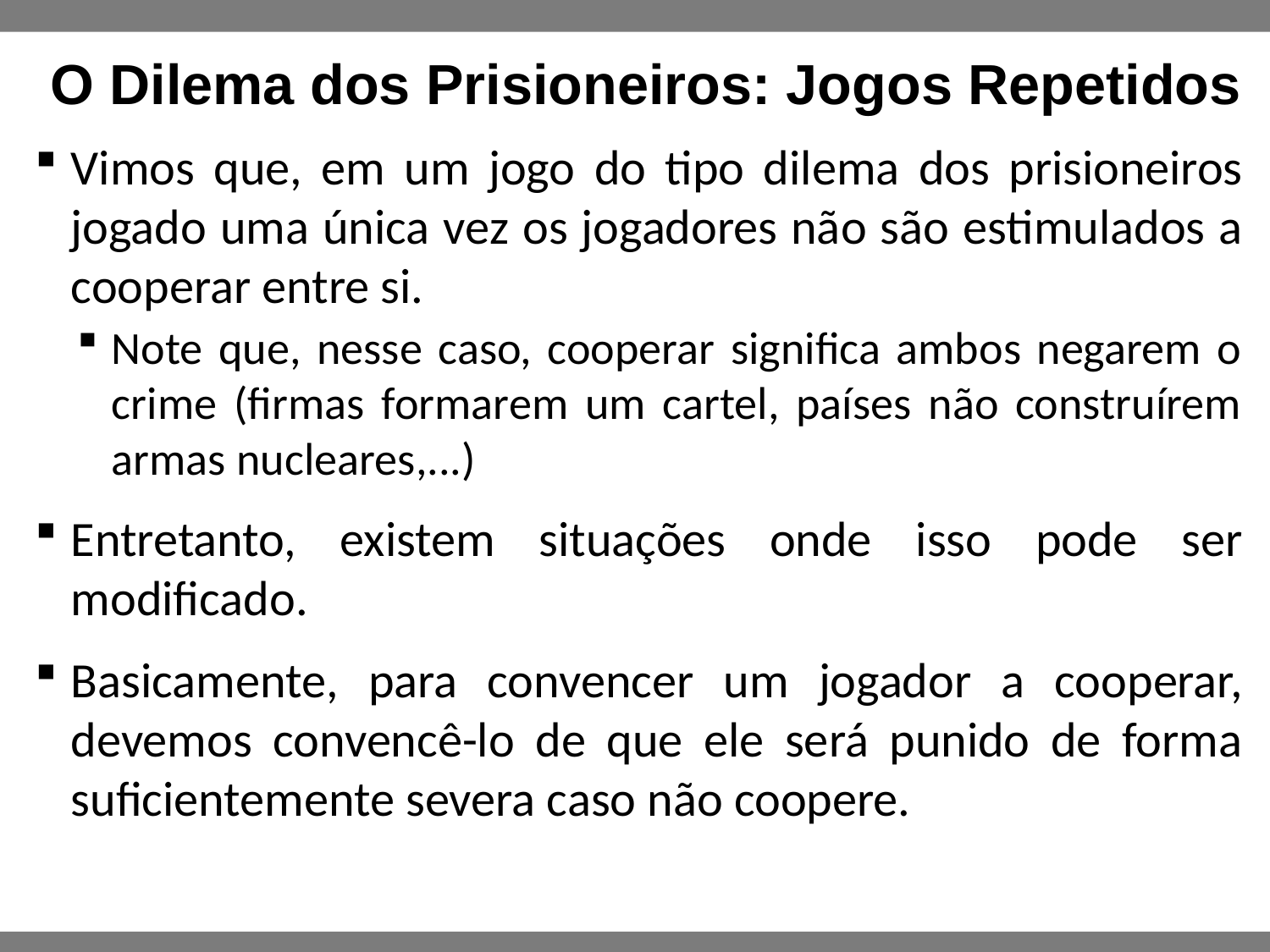

# O Dilema dos Prisioneiros: Jogos Repetidos

Vimos que, em um jogo do tipo dilema dos prisioneiros jogado uma única vez os jogadores não são estimulados a cooperar entre si.
Note que, nesse caso, cooperar significa ambos negarem o crime (firmas formarem um cartel, países não construírem armas nucleares,...)

Entretanto, existem situações onde isso pode ser modificado.

Basicamente, para convencer um jogador a cooperar, devemos convencê-lo de que ele será punido de forma suficientemente severa caso não coopere.